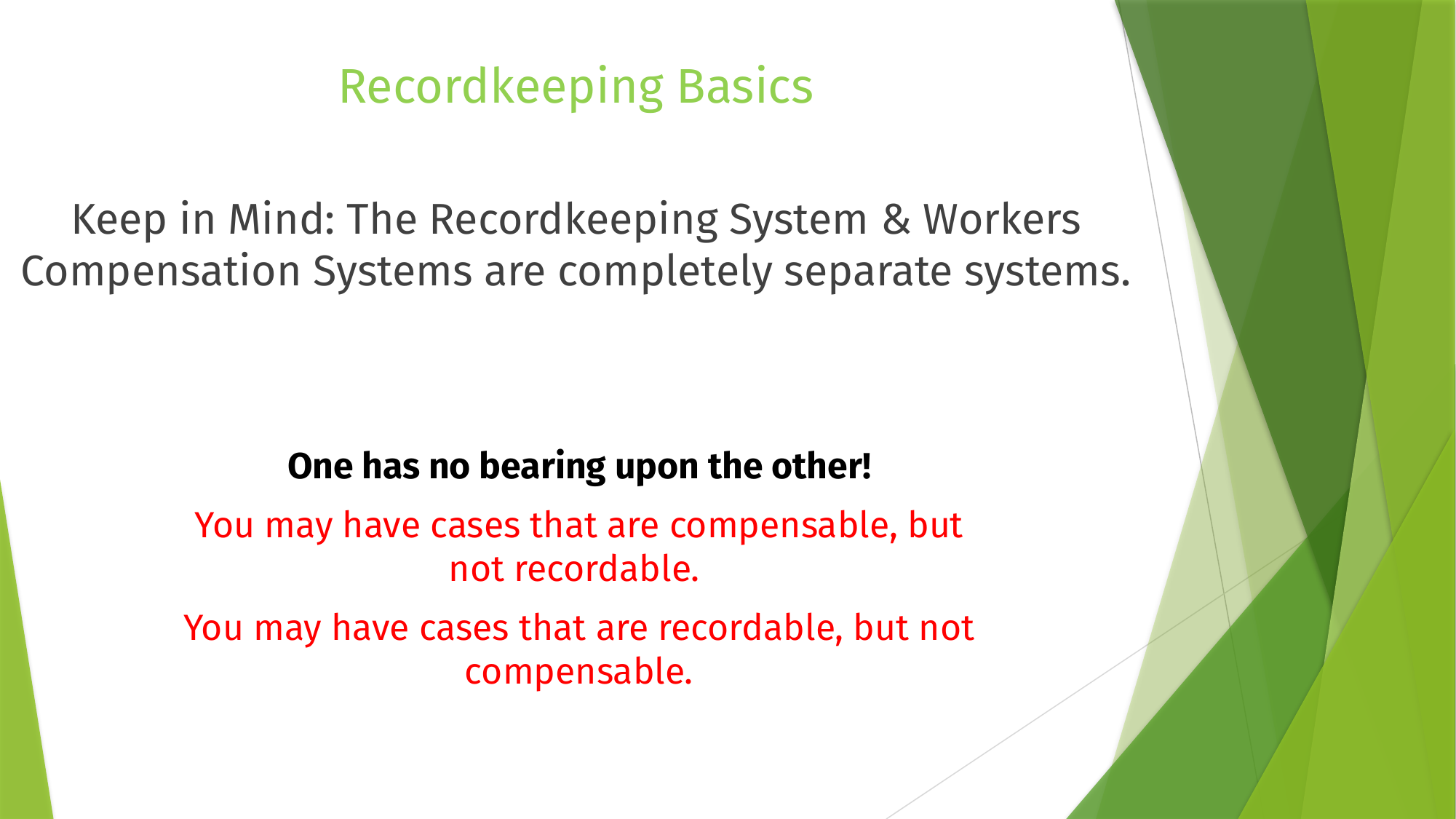

Recordkeeping Basics
Keep in Mind: The Recordkeeping System & Workers Compensation Systems are completely separate systems.
One has no bearing upon the other!
You may have cases that are compensable, but not recordable.
You may have cases that are recordable, but not compensable.